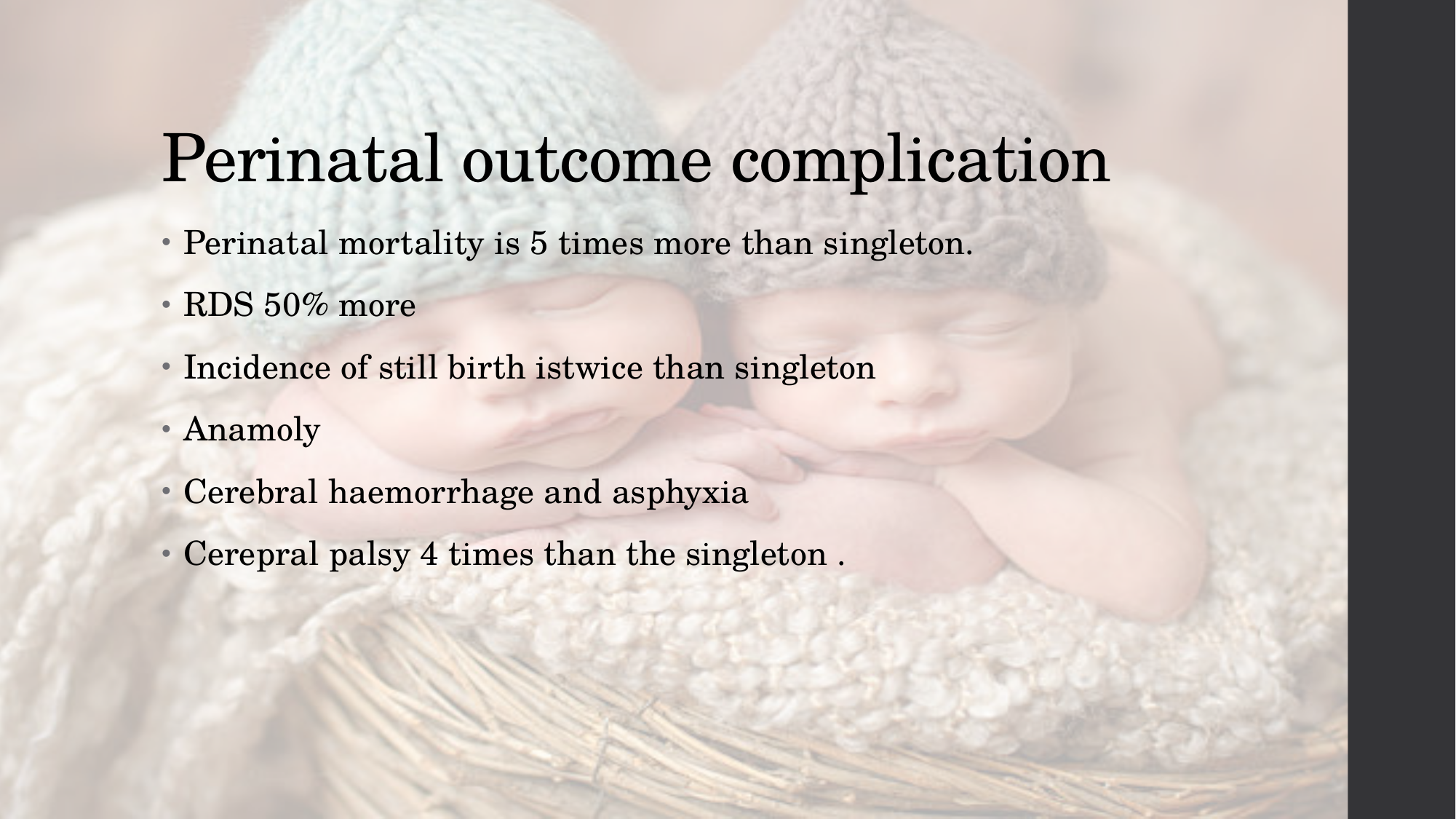

# Perinatal outcome complication
Perinatal mortality is 5 times more than singleton.
RDS 50% more
Incidence of still birth istwice than singleton
Anamoly
Cerebral haemorrhage and asphyxia
Cerepral palsy 4 times than the singleton .